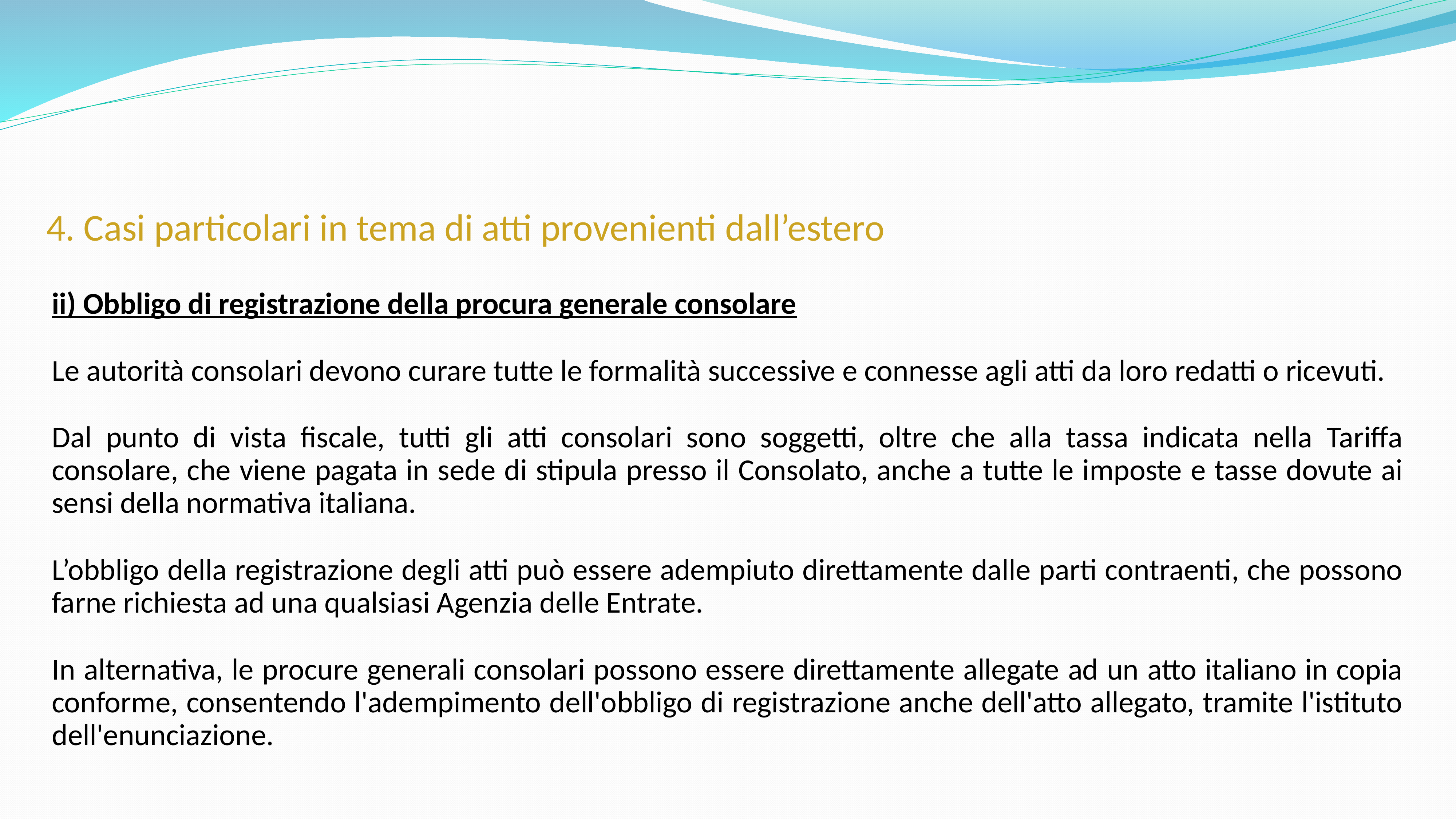

4. Casi particolari in tema di atti provenienti dall’estero
ii) Obbligo di registrazione della procura generale consolare
Le autorità consolari devono curare tutte le formalità successive e connesse agli atti da loro redatti o ricevuti.
Dal punto di vista fiscale, tutti gli atti consolari sono soggetti, oltre che alla tassa indicata nella Tariffa consolare, che viene pagata in sede di stipula presso il Consolato, anche a tutte le imposte e tasse dovute ai sensi della normativa italiana.
L’obbligo della registrazione degli atti può essere adempiuto direttamente dalle parti contraenti, che possono farne richiesta ad una qualsiasi Agenzia delle Entrate.
In alternativa, le procure generali consolari possono essere direttamente allegate ad un atto italiano in copia conforme, consentendo l'adempimento dell'obbligo di registrazione anche dell'atto allegato, tramite l'istituto dell'enunciazione.